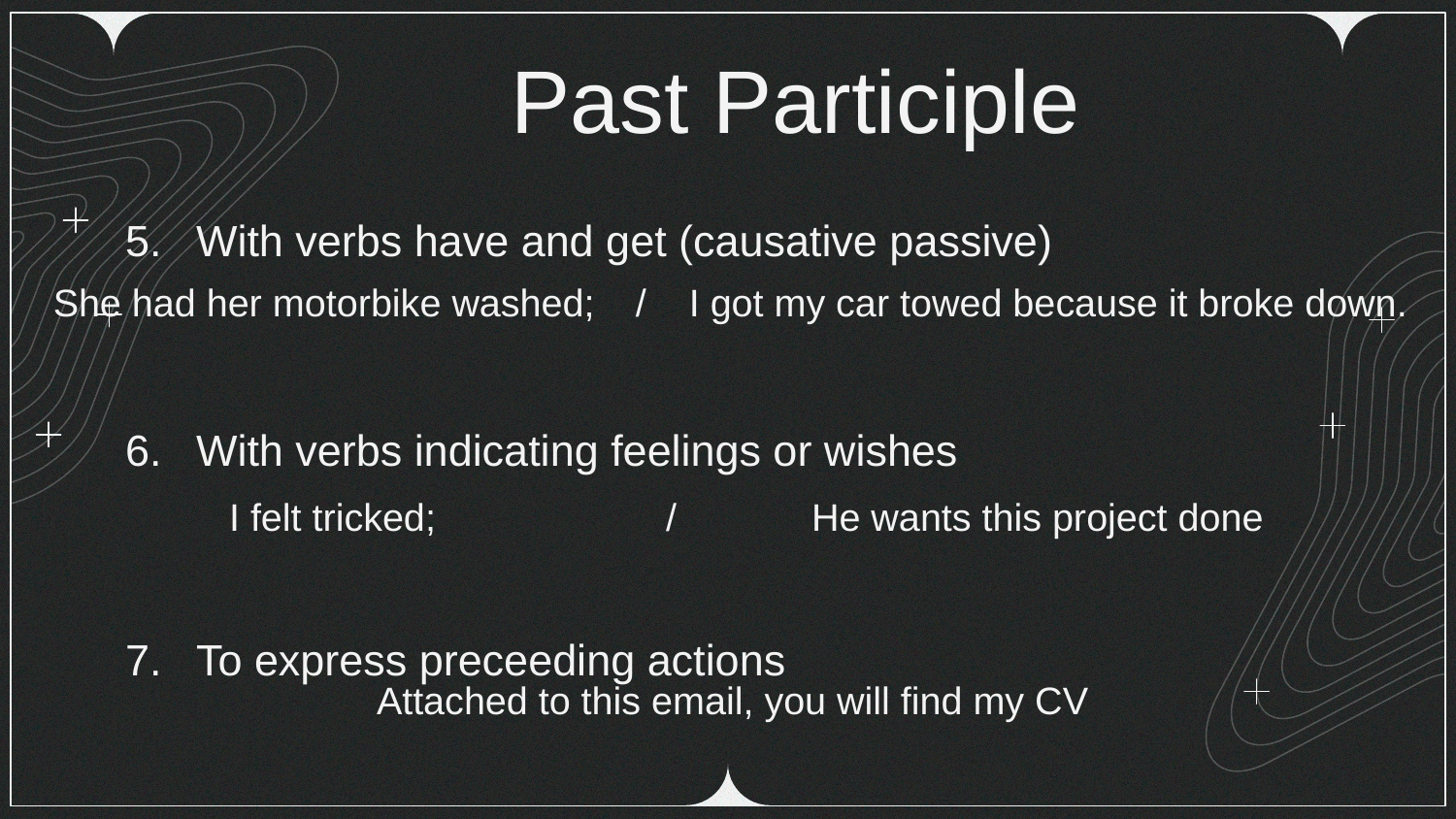

# Past Participle
With verbs have and get (causative passive)
With verbs indicating feelings or wishes
To express preceeding actions

She had her motorbike washed; 	/    I got my car towed because it broke down.
I felt tricked;		/	He wants this project done
Attached to this email, you will find my CV